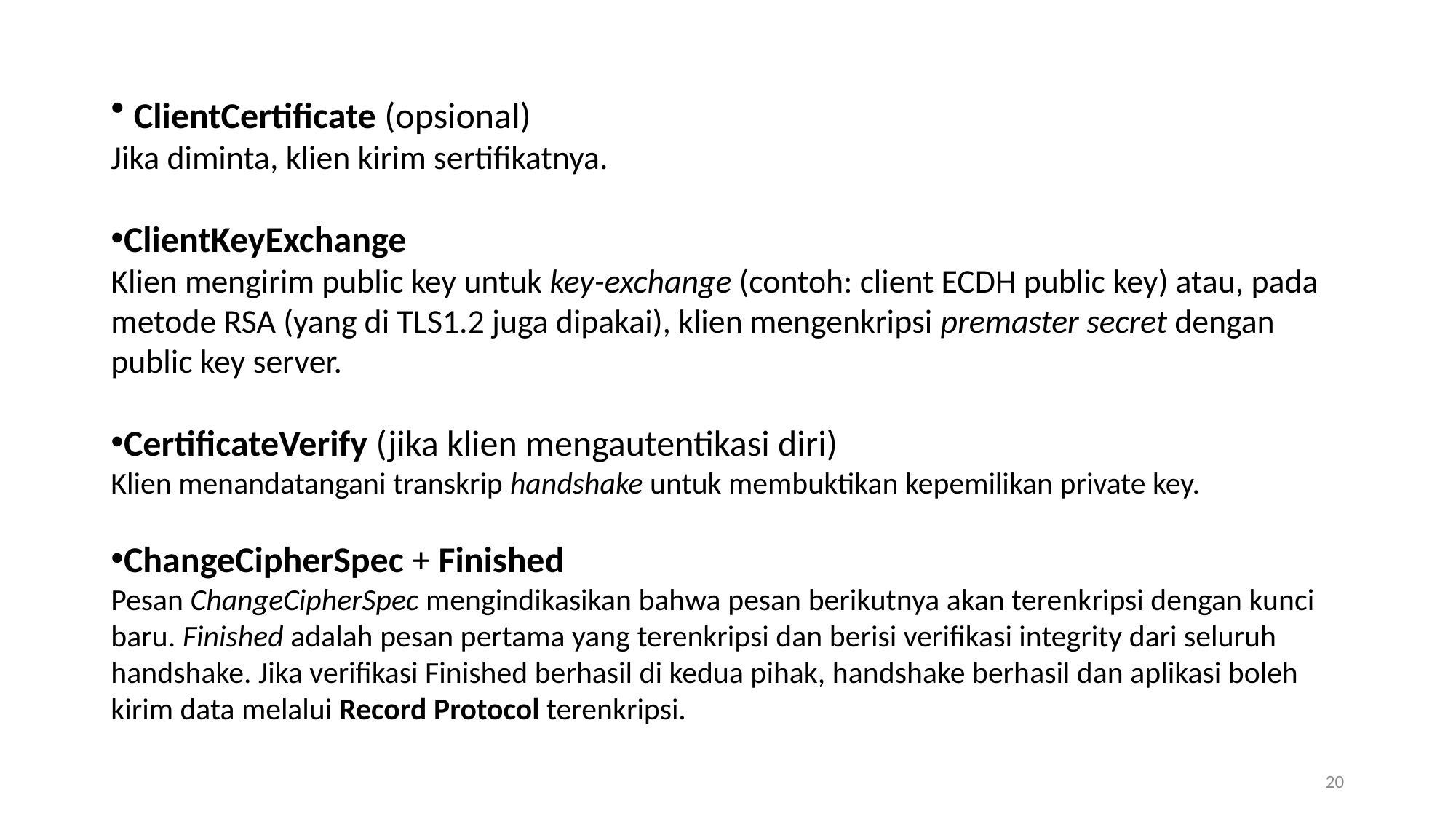

ClientCertificate (opsional)
Jika diminta, klien kirim sertifikatnya.

ClientKeyExchange
Klien mengirim public key untuk key-exchange (contoh: client ECDH public key) atau, pada metode RSA (yang di TLS1.2 juga dipakai), klien mengenkripsi premaster secret dengan public key server.

CertificateVerify (jika klien mengautentikasi diri)
Klien menandatangani transkrip handshake untuk membuktikan kepemilikan private key.

ChangeCipherSpec + Finished
Pesan ChangeCipherSpec mengindikasikan bahwa pesan berikutnya akan terenkripsi dengan kunci baru. Finished adalah pesan pertama yang terenkripsi dan berisi verifikasi integrity dari seluruh handshake. Jika verifikasi Finished berhasil di kedua pihak, handshake berhasil dan aplikasi boleh kirim data melalui Record Protocol terenkripsi.

20